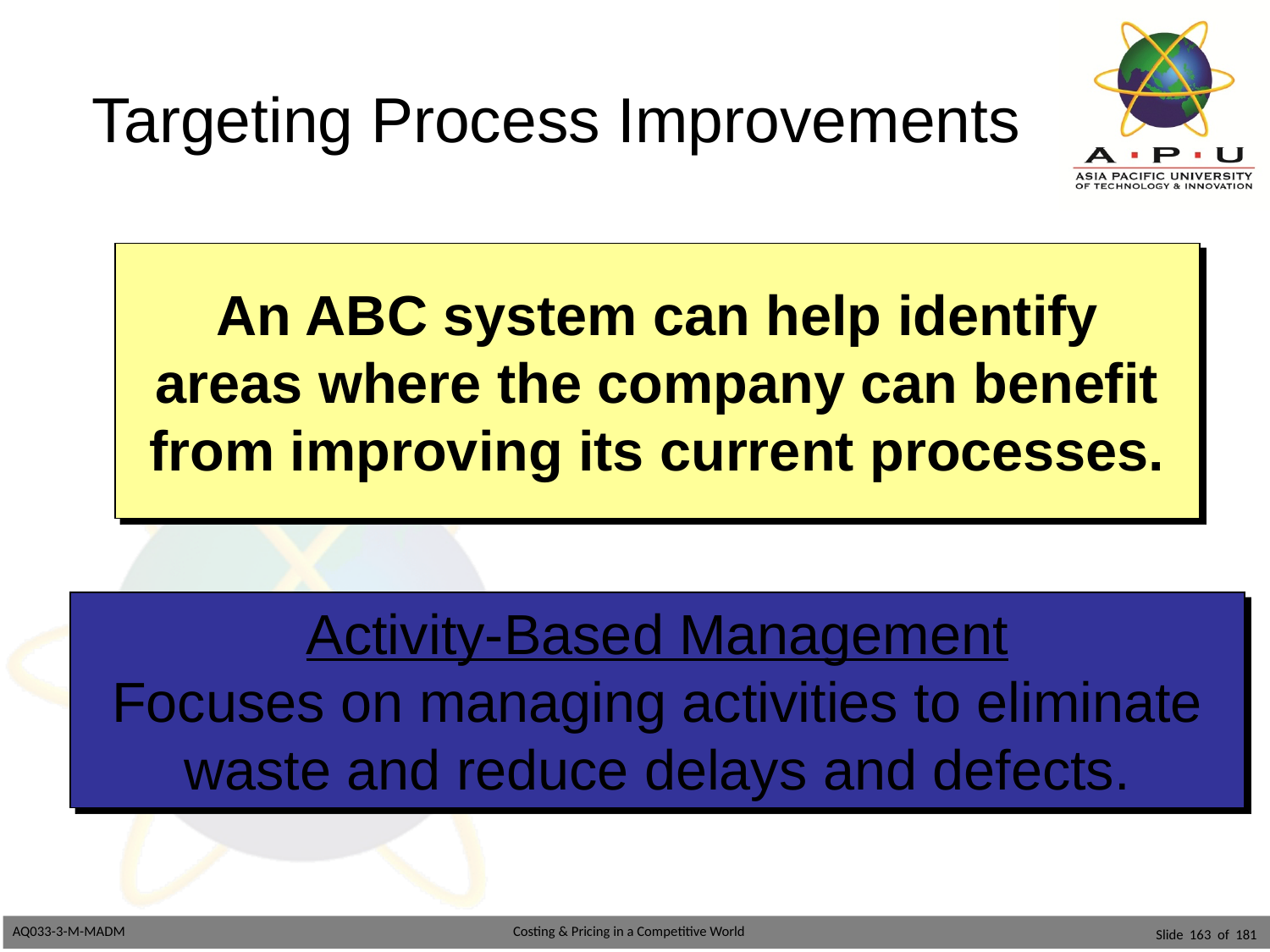

# Targeting Process Improvements
An ABC system can help identify
areas where the company can benefit
from improving its current processes.
Activity-Based Management
Focuses on managing activities to eliminate waste and reduce delays and defects.
Slide  163  of  181